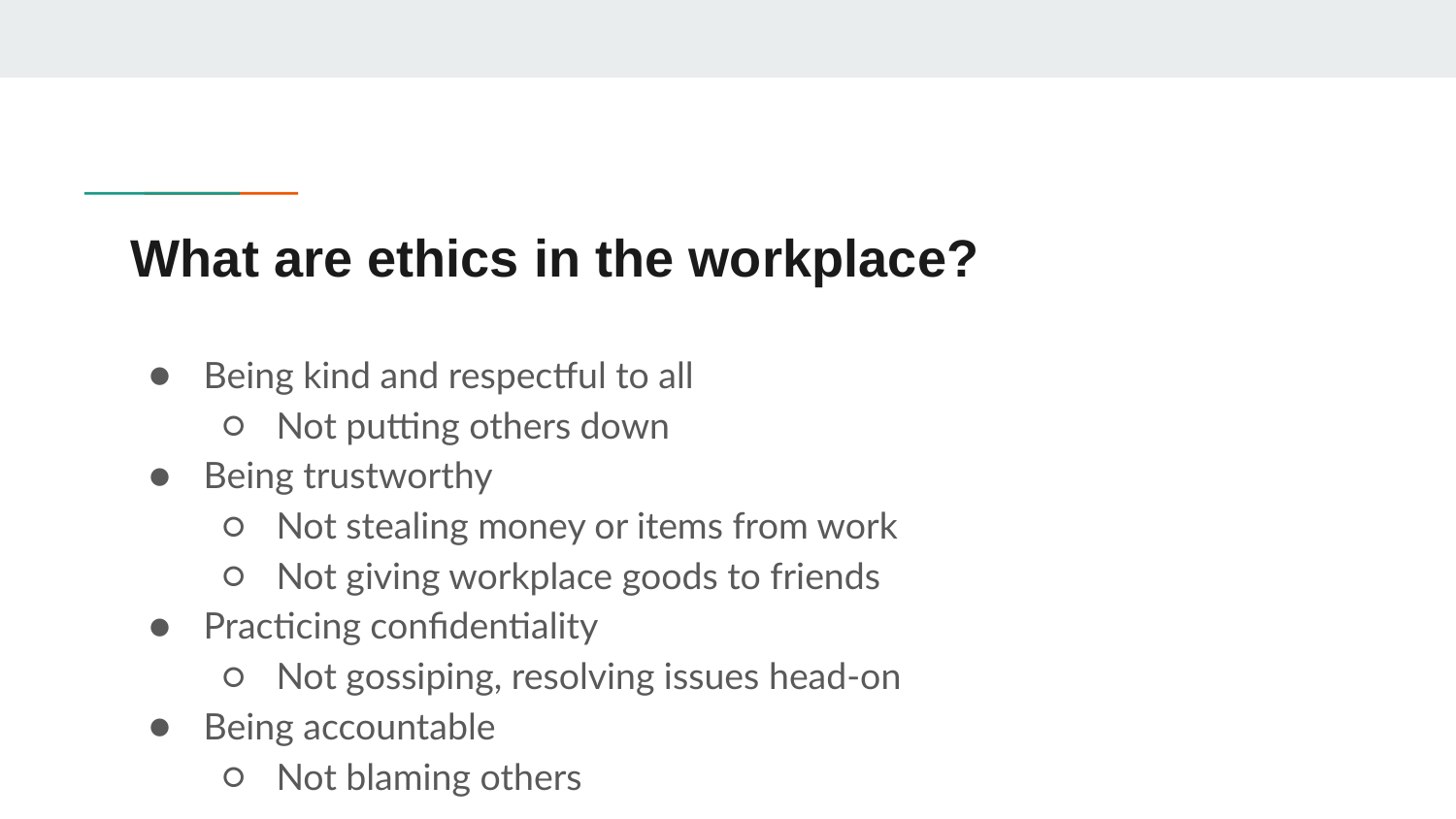

# What are ethics in the workplace?
Being kind and respectful to all
Not putting others down
Being trustworthy
Not stealing money or items from work
Not giving workplace goods to friends
Practicing confidentiality
Not gossiping, resolving issues head-on
Being accountable
Not blaming others